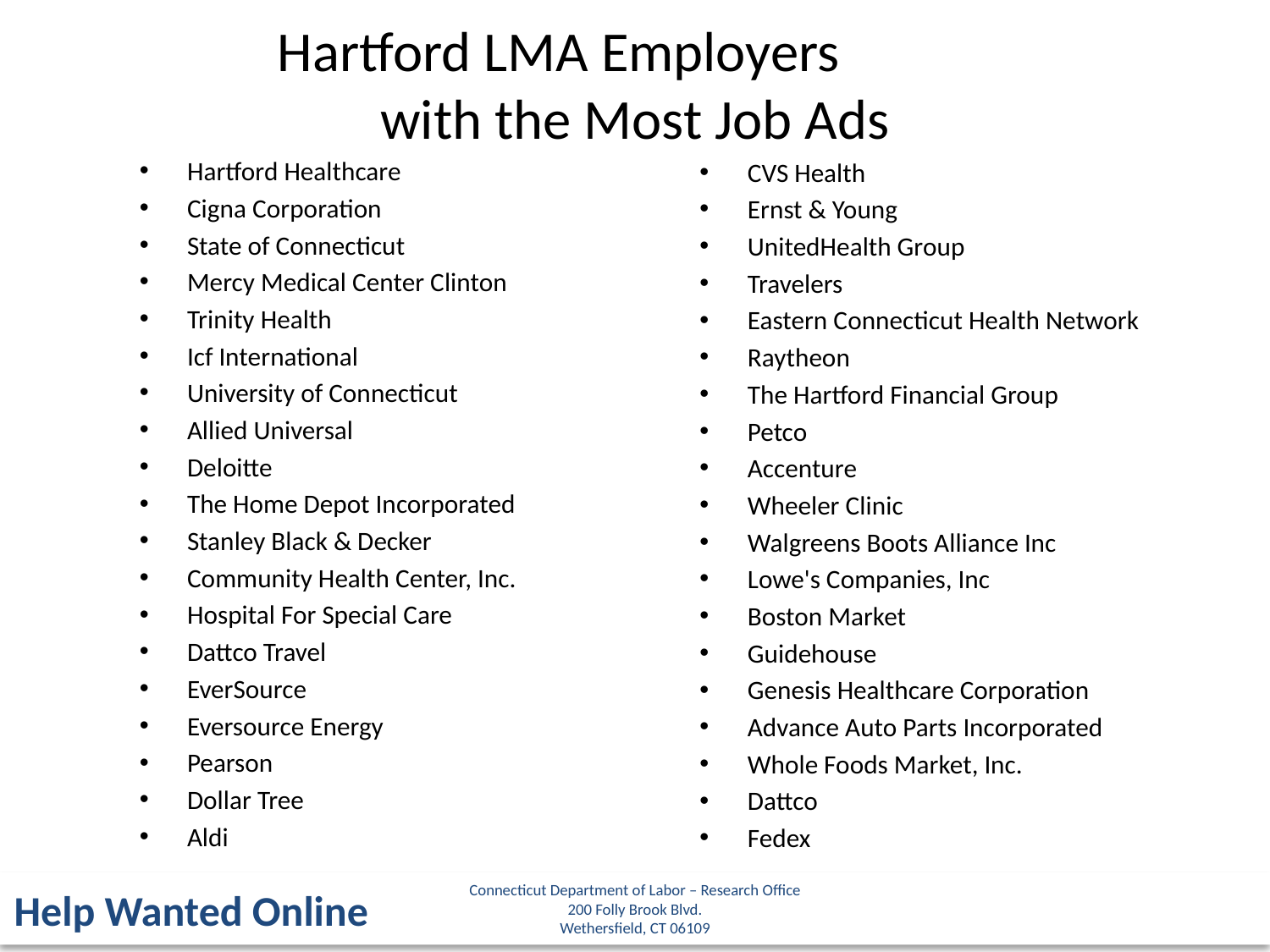

Hartford LMA Employers
with the Most Job Ads
Hartford Healthcare
Cigna Corporation
State of Connecticut
Mercy Medical Center Clinton
Trinity Health
Icf International
University of Connecticut
Allied Universal
Deloitte
The Home Depot Incorporated
Stanley Black & Decker
Community Health Center, Inc.
Hospital For Special Care
Dattco Travel
EverSource
Eversource Energy
Pearson
Dollar Tree
Aldi
CVS Health
Ernst & Young
UnitedHealth Group
Travelers
Eastern Connecticut Health Network
Raytheon
The Hartford Financial Group
Petco
Accenture
Wheeler Clinic
Walgreens Boots Alliance Inc
Lowe's Companies, Inc
Boston Market
Guidehouse
Genesis Healthcare Corporation
Advance Auto Parts Incorporated
Whole Foods Market, Inc.
Dattco
Fedex
Connecticut Department of Labor – Research Office
200 Folly Brook Blvd.
Wethersfield, CT 06109
Help Wanted Online
22